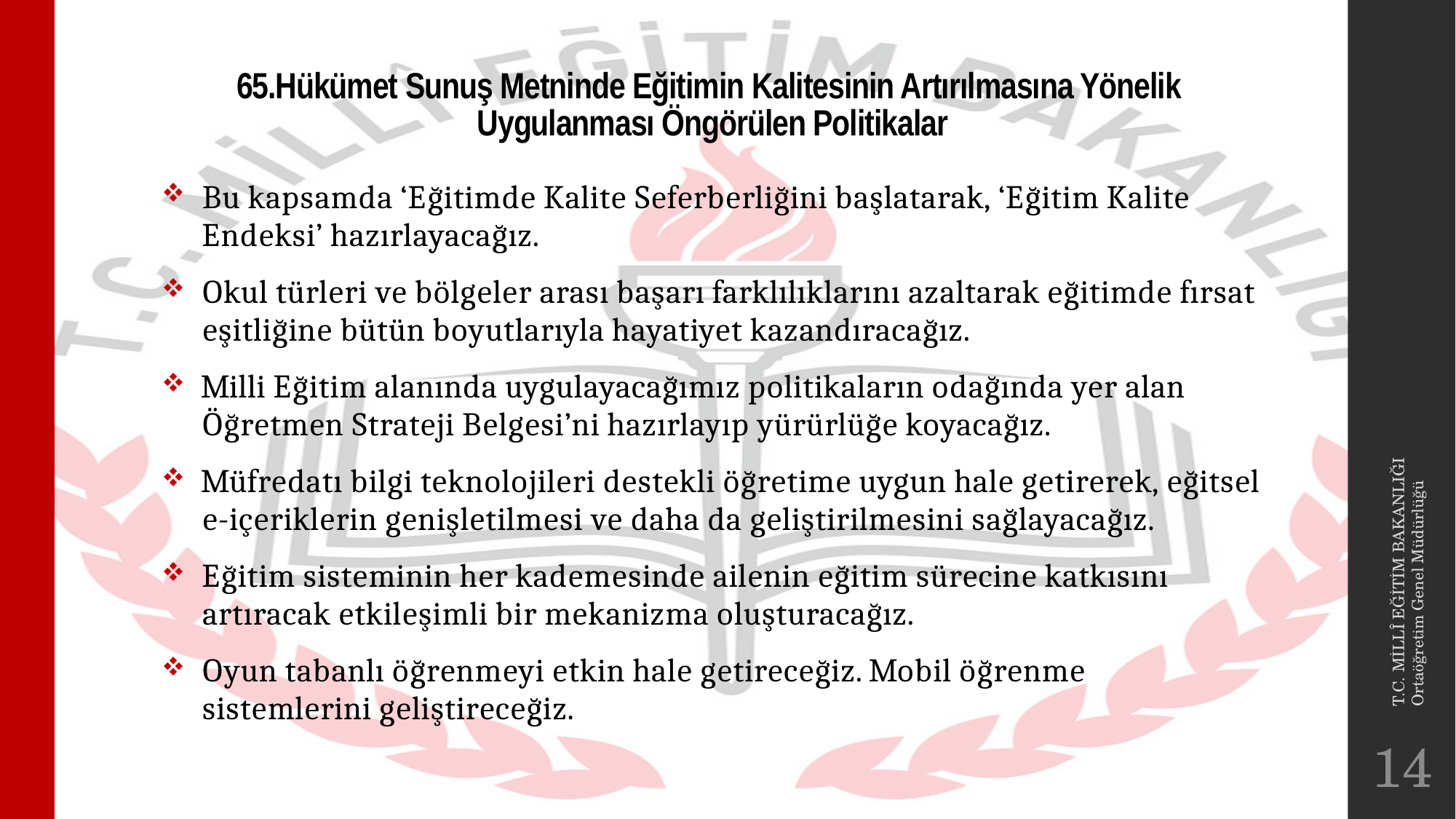

# 65.Hükümet Sunuş Metninde Eğitimin Kalitesinin Artırılmasına Yönelik  Uygulanması Öngörülen Politikalar
Bu kapsamda ‘Eğitimde Kalite Seferberliğini başlatarak, ‘Eğitim Kalite Endeksi’ hazırlayacağız.
Okul türleri ve bölgeler arası başarı farklılıklarını azaltarak eğitimde fırsat eşitliğine bütün boyutlarıyla hayatiyet kazandıracağız.
Milli Eğitim alanında uygulayacağımız politikaların odağında yer alan Öğretmen Strateji Belgesi’ni hazırlayıp yürürlüğe koyacağız.
Müfredatı bilgi teknolojileri destekli öğretime uygun hale getirerek, eğitsel e-içeriklerin genişletilmesi ve daha da geliştirilmesini sağlayacağız.
Eğitim sisteminin her kademesinde ailenin eğitim sürecine katkısını artıracak etkileşimli bir mekanizma oluşturacağız.
Oyun tabanlı öğrenmeyi etkin hale getireceğiz. Mobil öğrenme sistemlerini geliştireceğiz.
T.C. MİLLÎ EĞİTİM BAKANLIĞI
Ortaöğretim Genel Müdürlüğü
14